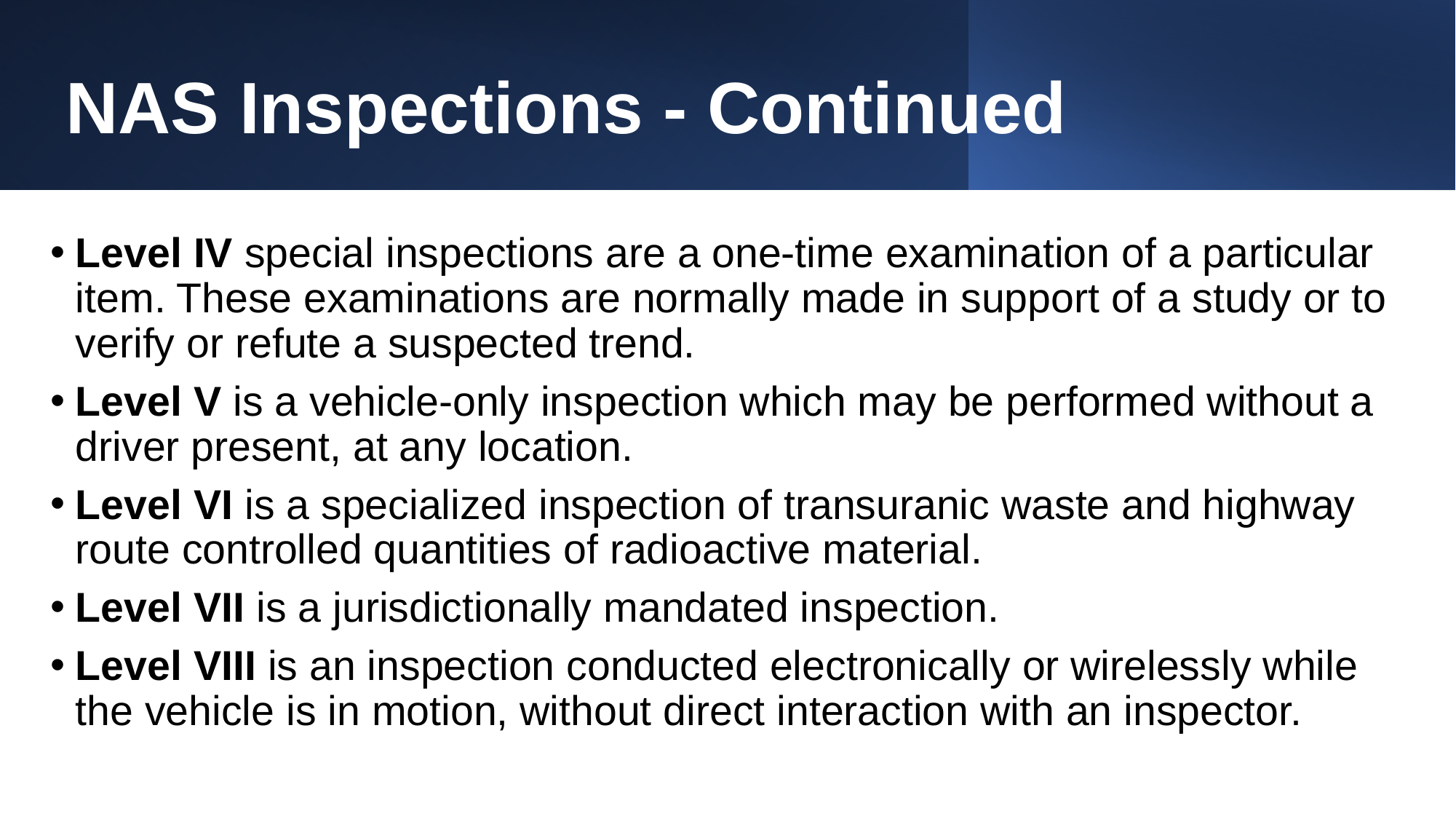

# NAS Inspections - Continued
Level IV special inspections are a one-time examination of a particular item. These examinations are normally made in support of a study or to verify or refute a suspected trend.
Level V is a vehicle-only inspection which may be performed without a driver present, at any location.
Level VI is a specialized inspection of transuranic waste and highway route controlled quantities of radioactive material.
Level VII is a jurisdictionally mandated inspection.
Level VIII is an inspection conducted electronically or wirelessly while the vehicle is in motion, without direct interaction with an inspector.